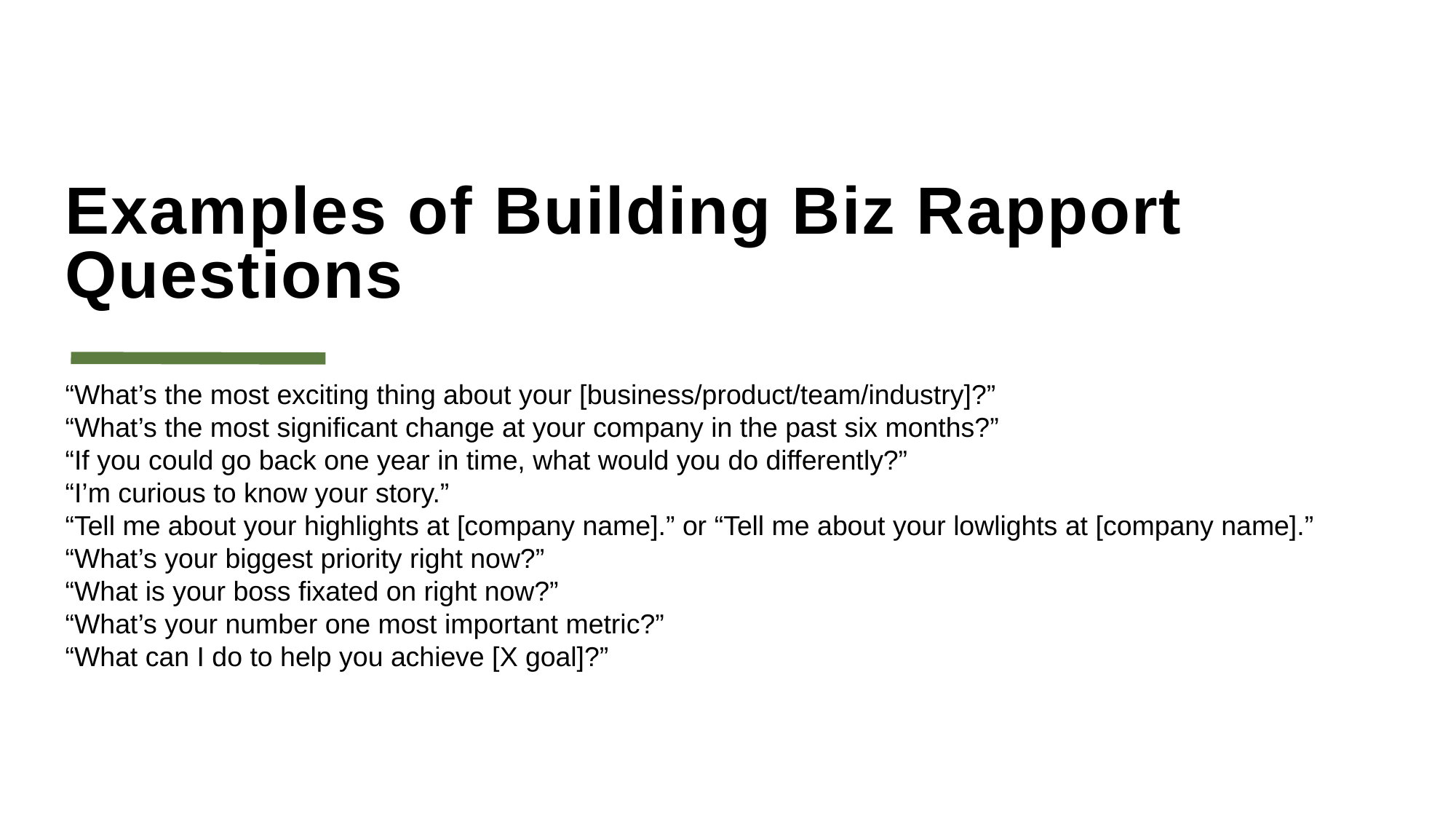

# Examples of Building Biz Rapport Questions
“What’s the most exciting thing about your [business/product/team/industry]?”
“What’s the most significant change at your company in the past six months?”
“If you could go back one year in time, what would you do differently?”
“I’m curious to know your story.”
“Tell me about your highlights at [company name].” or “Tell me about your lowlights at [company name].”
“What’s your biggest priority right now?”
“What is your boss fixated on right now?”
“What’s your number one most important metric?”
“What can I do to help you achieve [X goal]?”